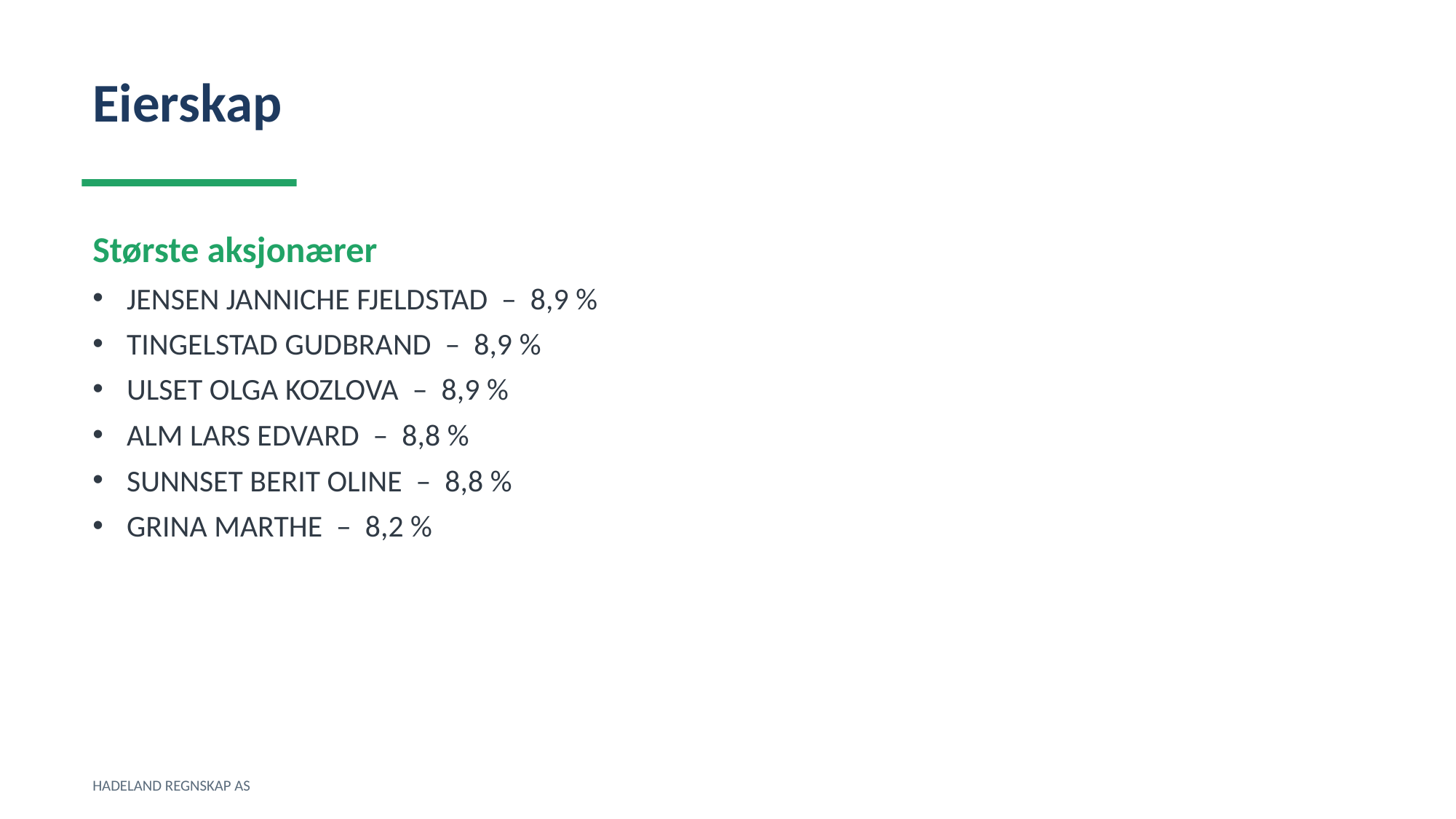

Eierskap

Største aksjonærer
JENSEN JANNICHE FJELDSTAD  –  8,9 %
TINGELSTAD GUDBRAND  –  8,9 %
ULSET OLGA KOZLOVA  –  8,9 %
ALM LARS EDVARD  –  8,8 %
SUNNSET BERIT OLINE  –  8,8 %
GRINA MARTHE  –  8,2 %
HADELAND REGNSKAP AS